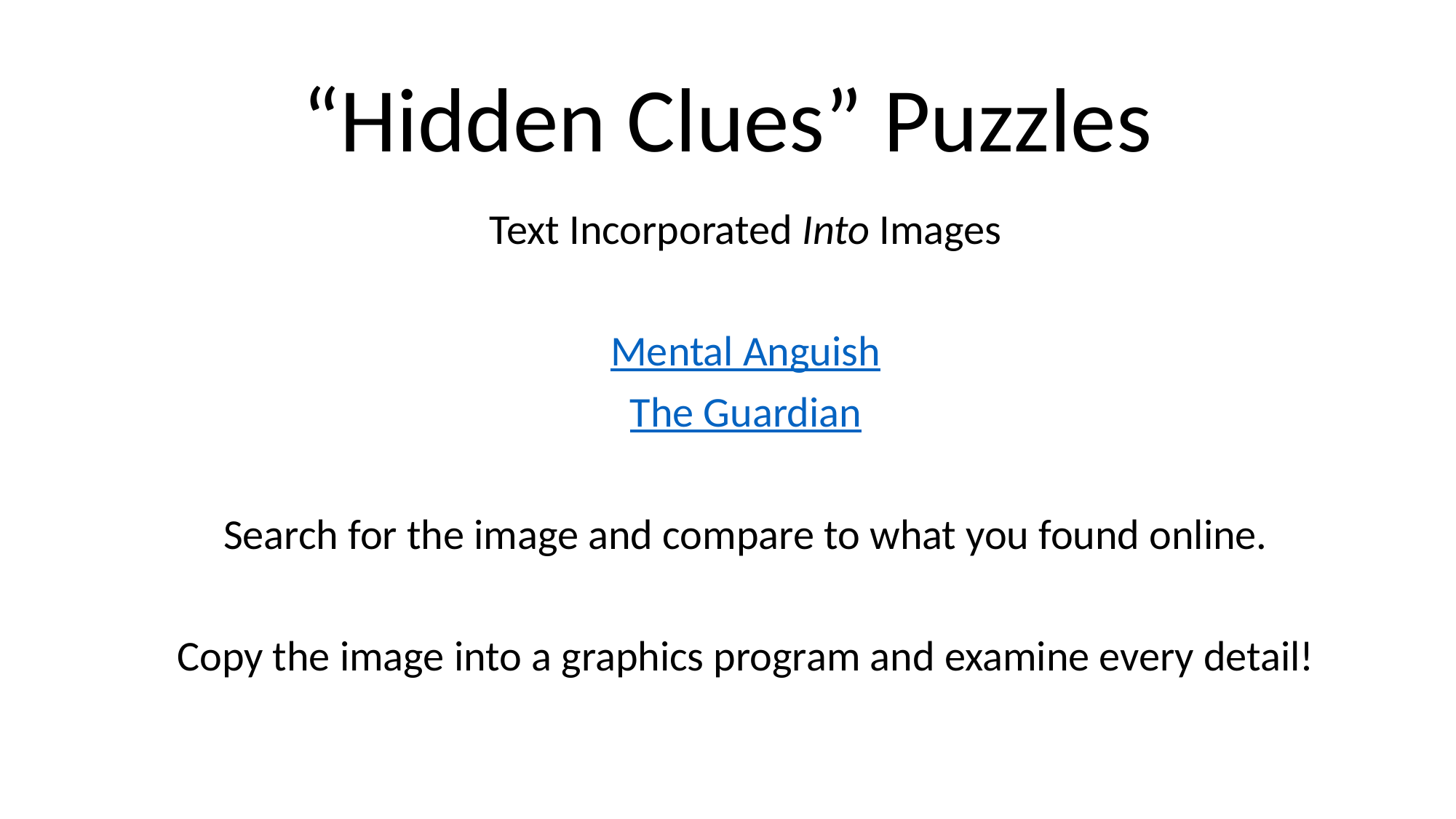

# “Hidden Clues” Puzzles
Text Incorporated Into Images

Mental Anguish
The Guardian

Search for the image and compare to what you found online.

Copy the image into a graphics program and examine every detail!